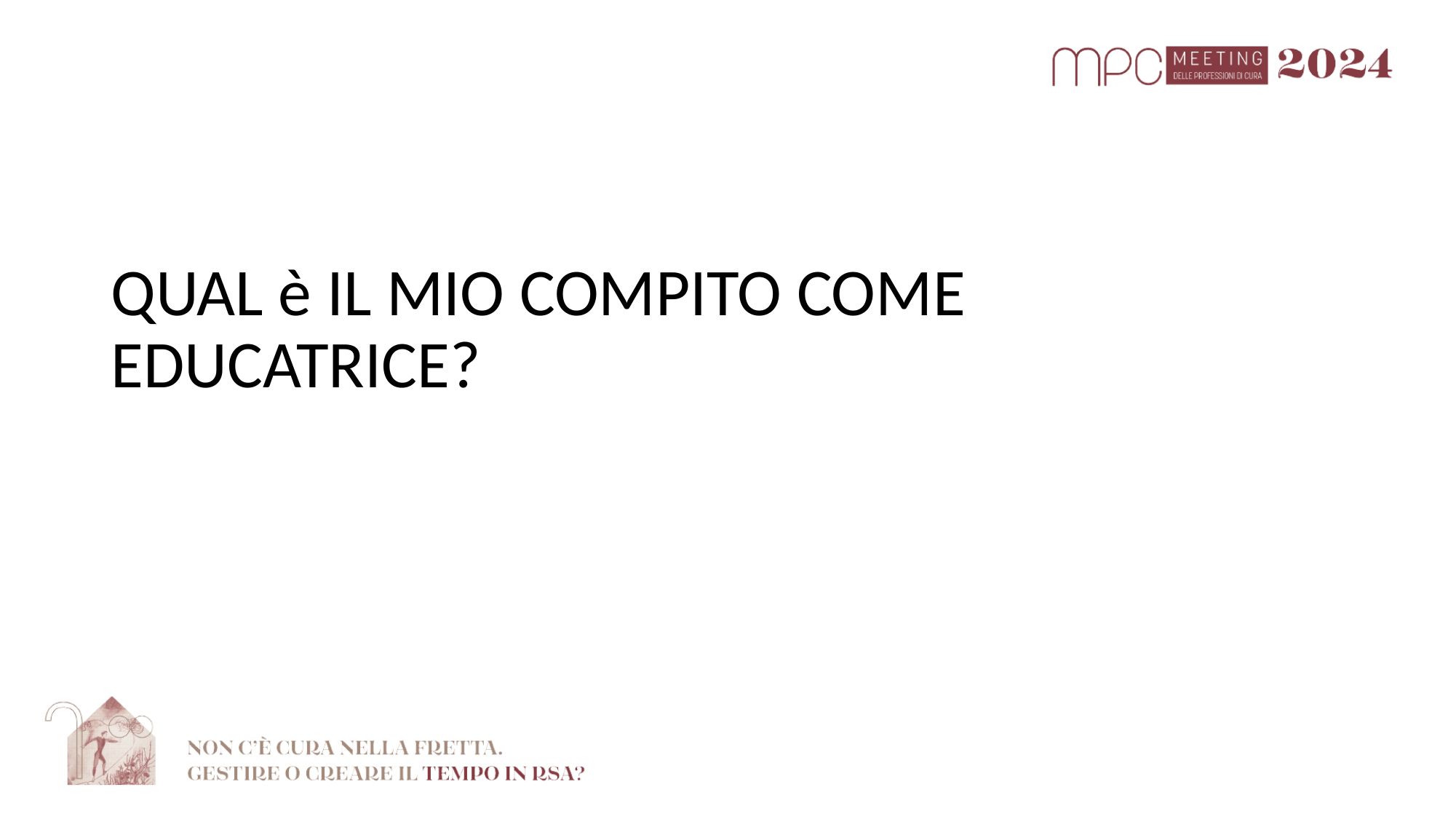

# QUAL è IL MIO COMPITO COME EDUCATRICE?